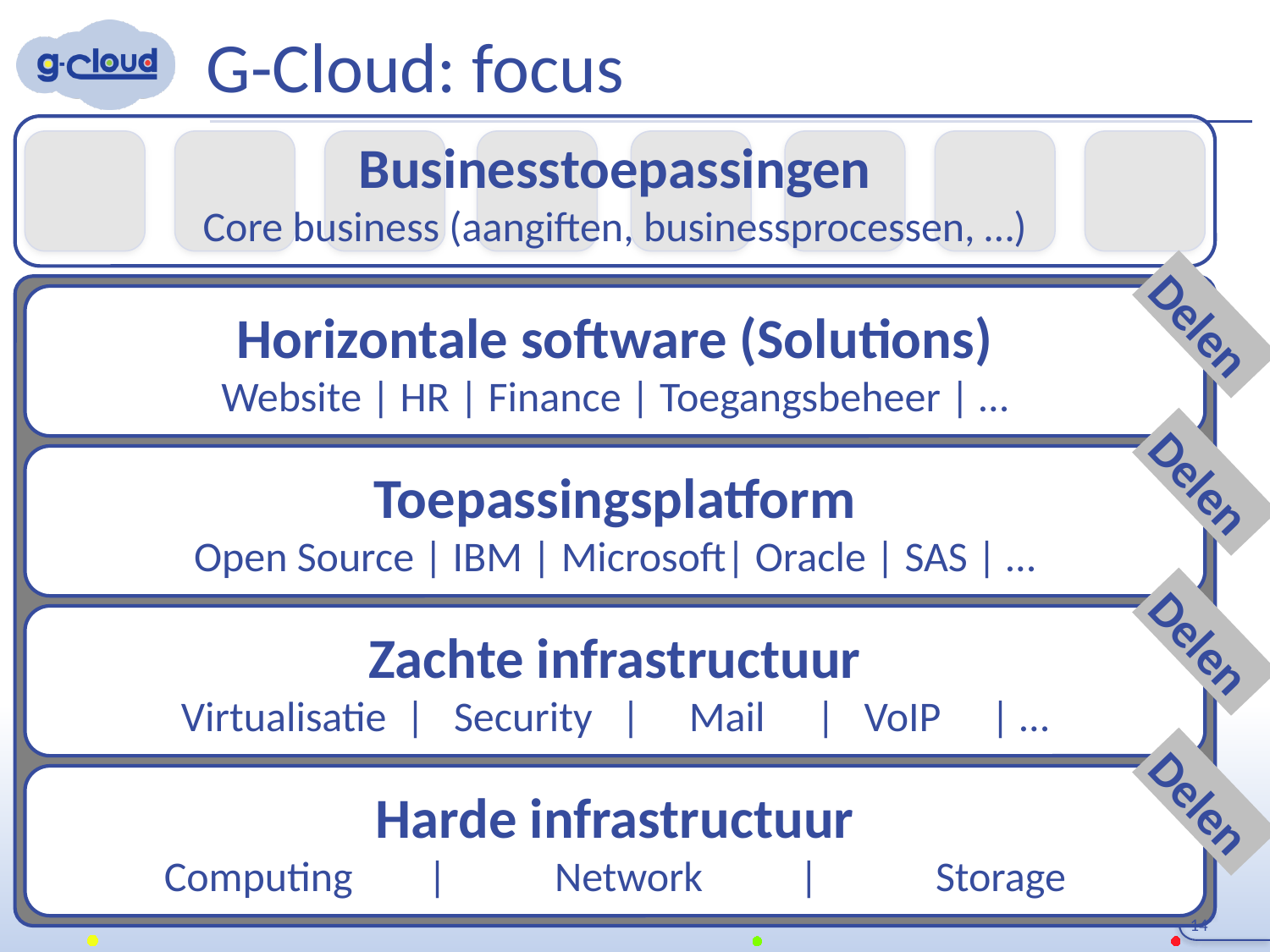

# G-Cloud: focus
Businesstoepassingen
Core business (aangiften, businessprocessen, …)

Horizontale software (Solutions)
Website | HR | Finance | Toegangsbeheer | …
Delen
Toepassingsplatform
Open Source | IBM | Microsoft| Oracle | SAS | …
Delen
Zachte infrastructuur
Virtualisatie  |   Security   | 	Mail	|   VoIP	     | …
Delen
Harde infrastructuur
Computing	 |	 Network 	|	 Storage
Delen
14